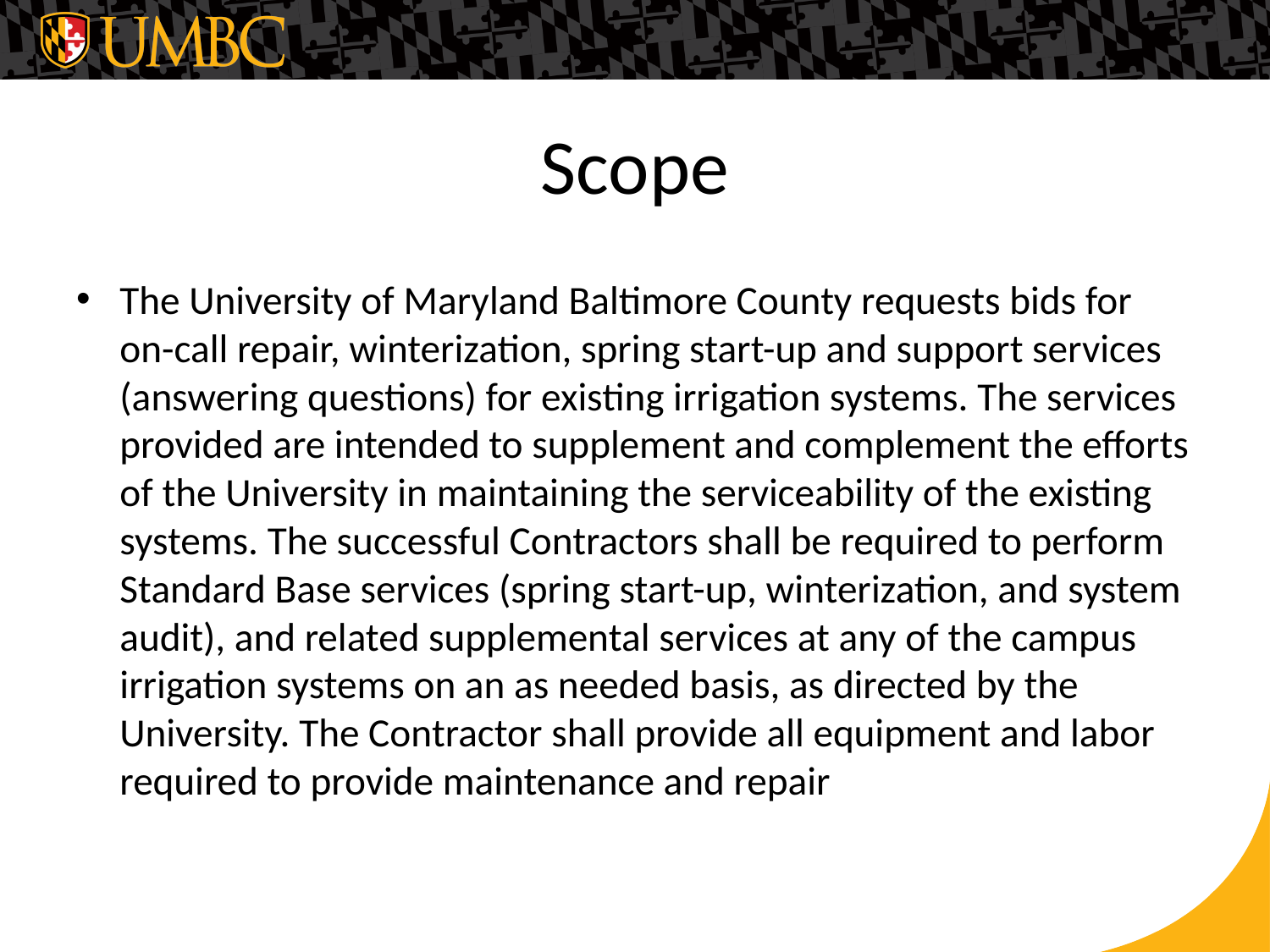

# Scope
The University of Maryland Baltimore County requests bids for on-call repair, winterization, spring start-up and support services (answering questions) for existing irrigation systems. The services provided are intended to supplement and complement the efforts of the University in maintaining the serviceability of the existing systems. The successful Contractors shall be required to perform Standard Base services (spring start-up, winterization, and system audit), and related supplemental services at any of the campus irrigation systems on an as needed basis, as directed by the University. The Contractor shall provide all equipment and labor required to provide maintenance and repair